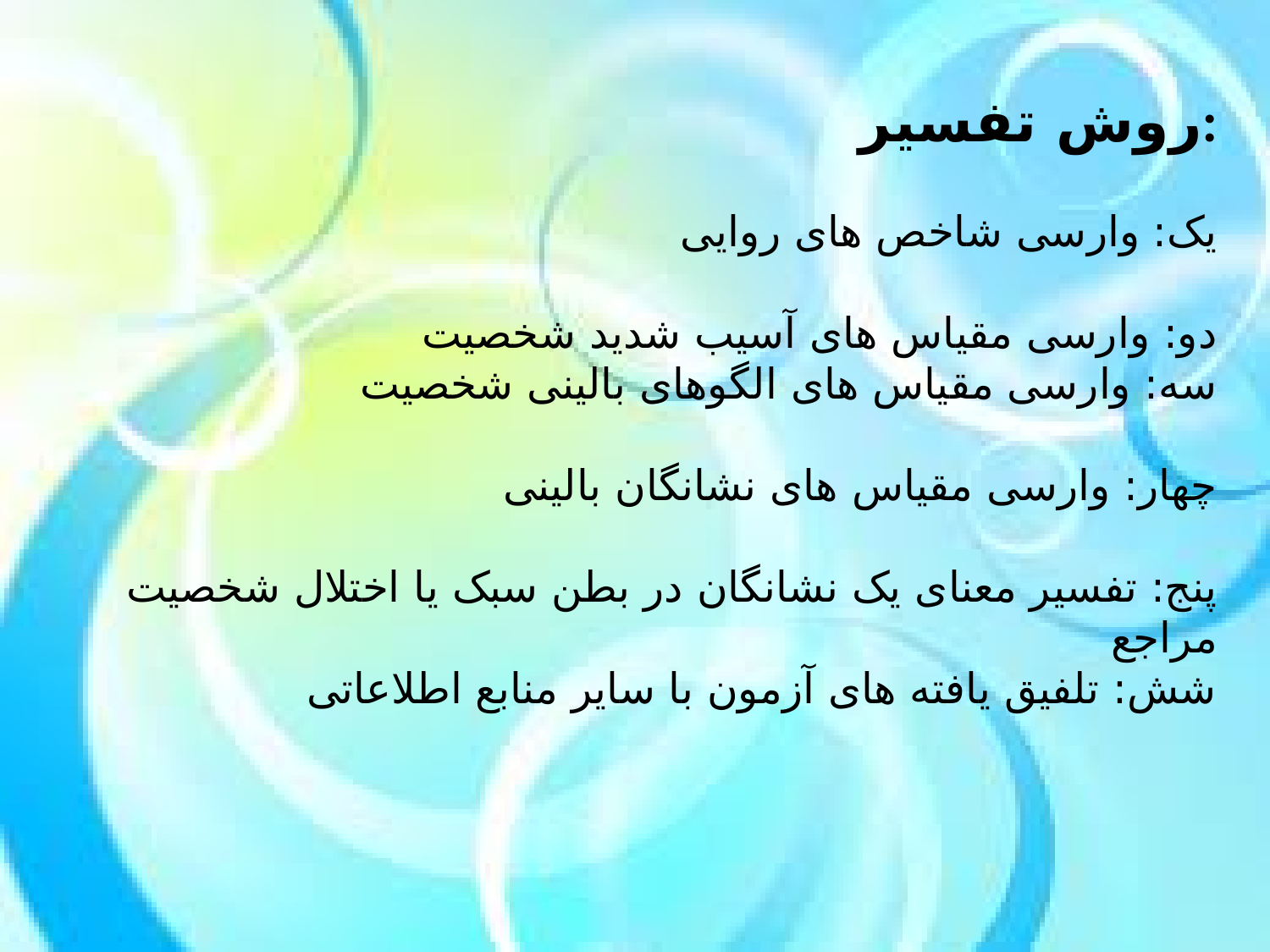

روش تفسیر:

یک: وارسی شاخص های روایی

دو: وارسی مقیاس های آسیب شدید شخصیت
سه: وارسی مقیاس های الگوهای بالینی شخصیت

چهار: وارسی مقیاس های نشانگان بالینی

پنج: تفسیر معنای یک نشانگان در بطن سبک یا اختلال شخصیت مراجع
شش: تلفیق یافته های آزمون با سایر منابع اطلاعاتی